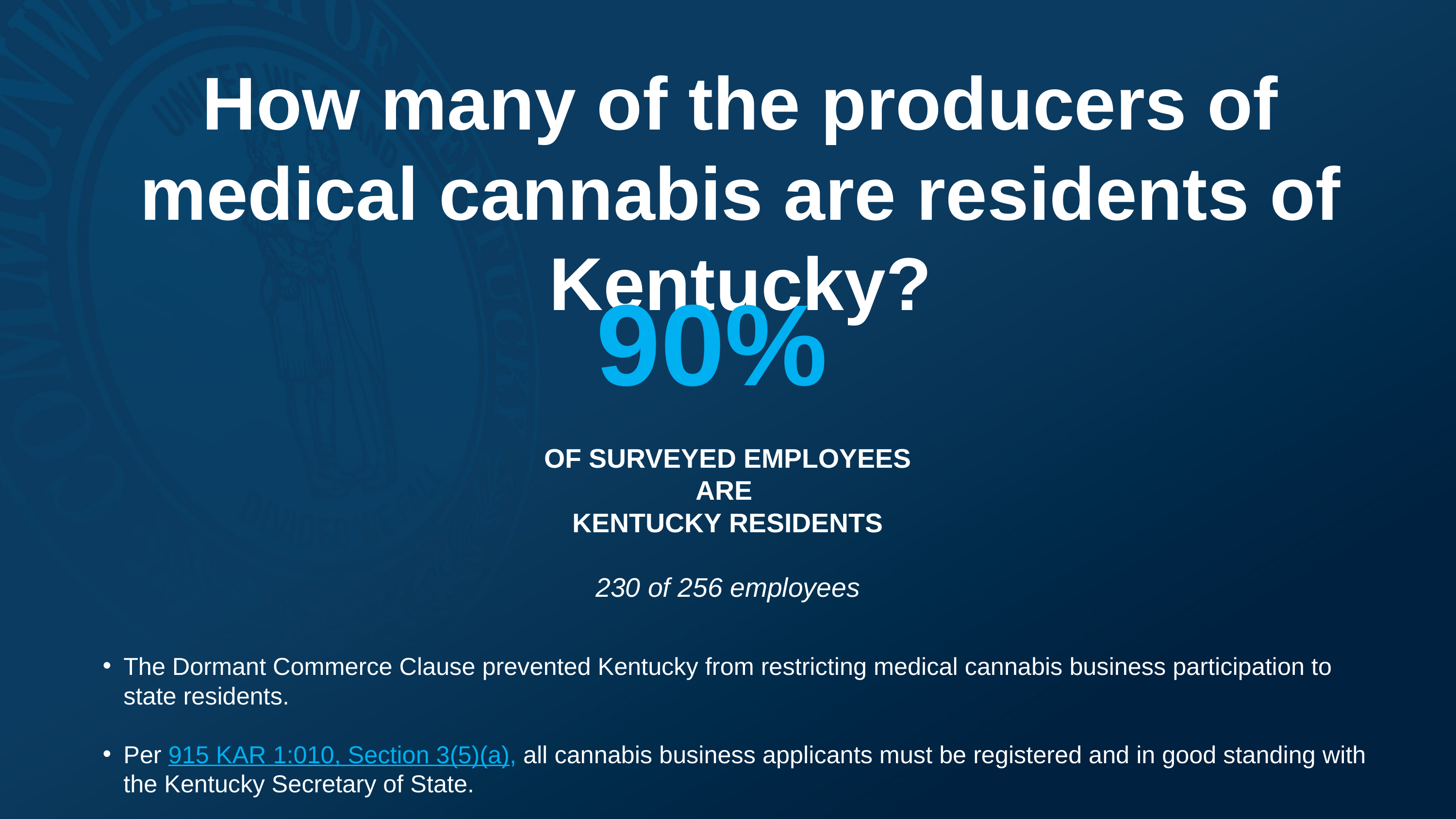

How many of the producers of medical cannabis are residents of Kentucky?

90%

OF SURVEYED EMPLOYEES ARE
KENTUCKY RESIDENTS

230 of 256 employees
The Dormant Commerce Clause prevented Kentucky from restricting medical cannabis business participation to state residents.

Per 915 KAR 1:010, Section 3(5)(a), all cannabis business applicants must be registered and in good standing with the Kentucky Secretary of State.